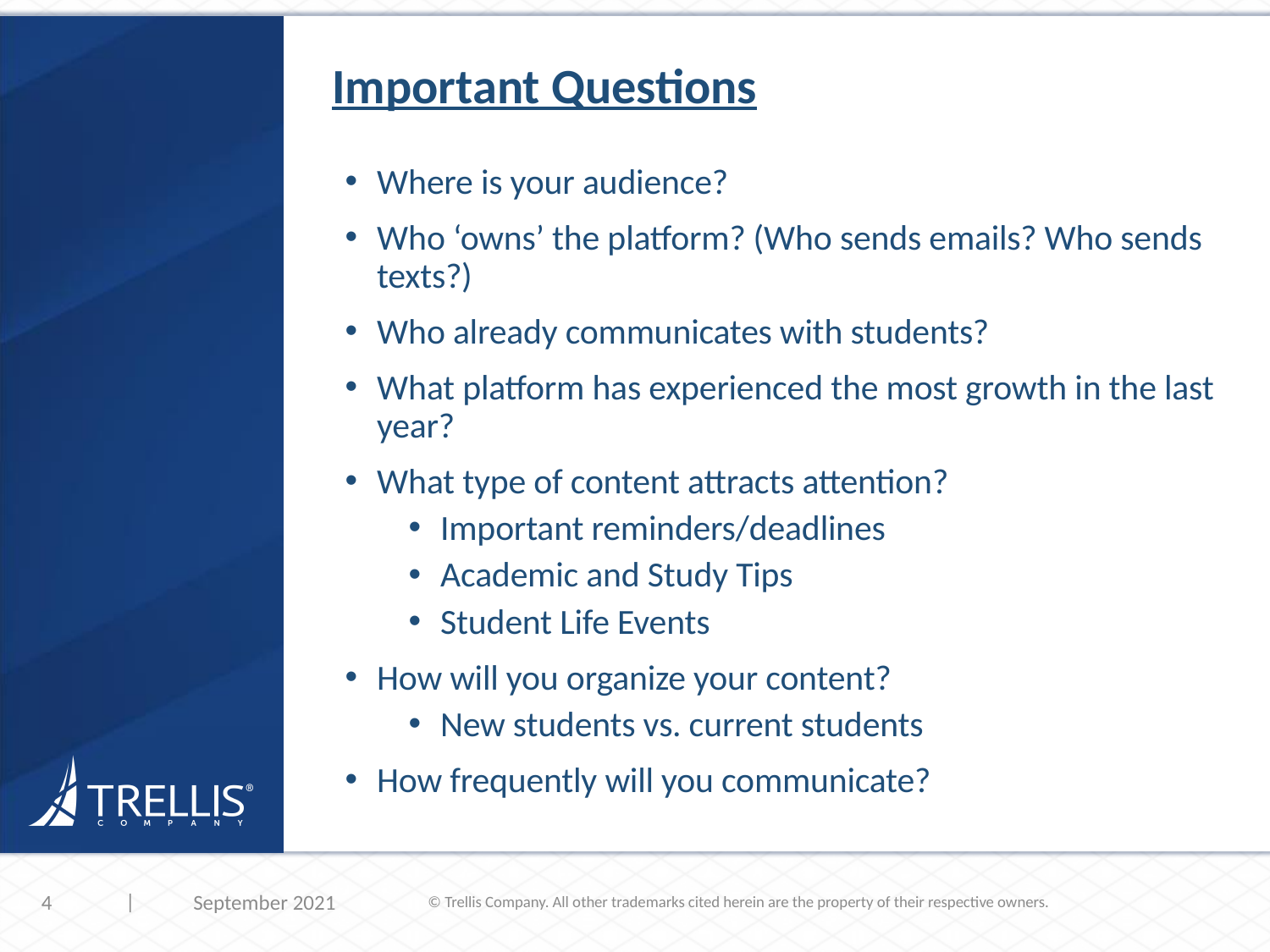

Important Questions
Where is your audience?
Who ‘owns’ the platform? (Who sends emails? Who sends texts?)
Who already communicates with students?
What platform has experienced the most growth in the last year?
What type of content attracts attention?
Important reminders/deadlines
Academic and Study Tips
Student Life Events
How will you organize your content?
New students vs. current students
How frequently will you communicate?